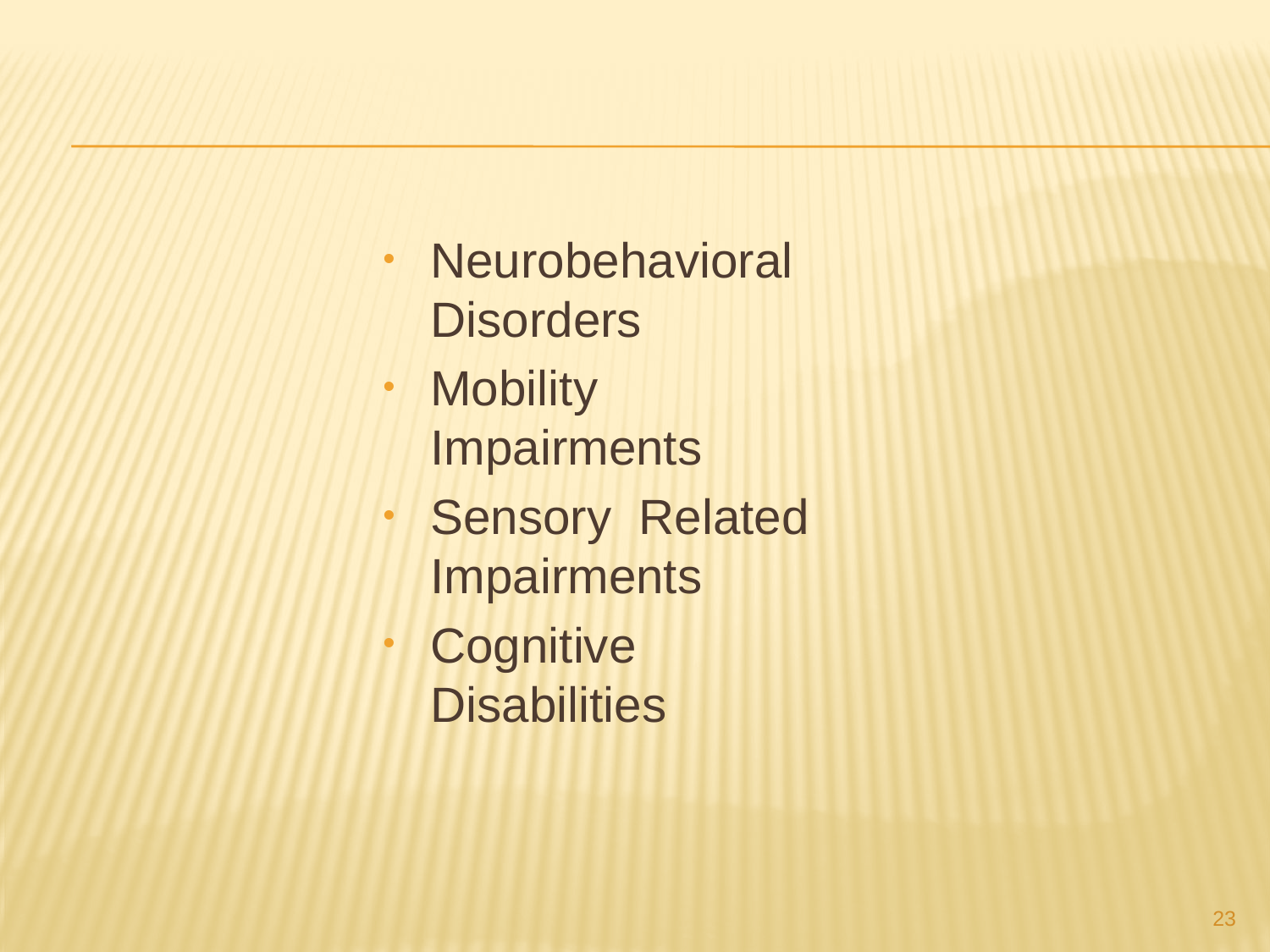

#
Neurobehavioral Disorders
Mobility Impairments
Sensory  Related Impairments
Cognitive Disabilities

23